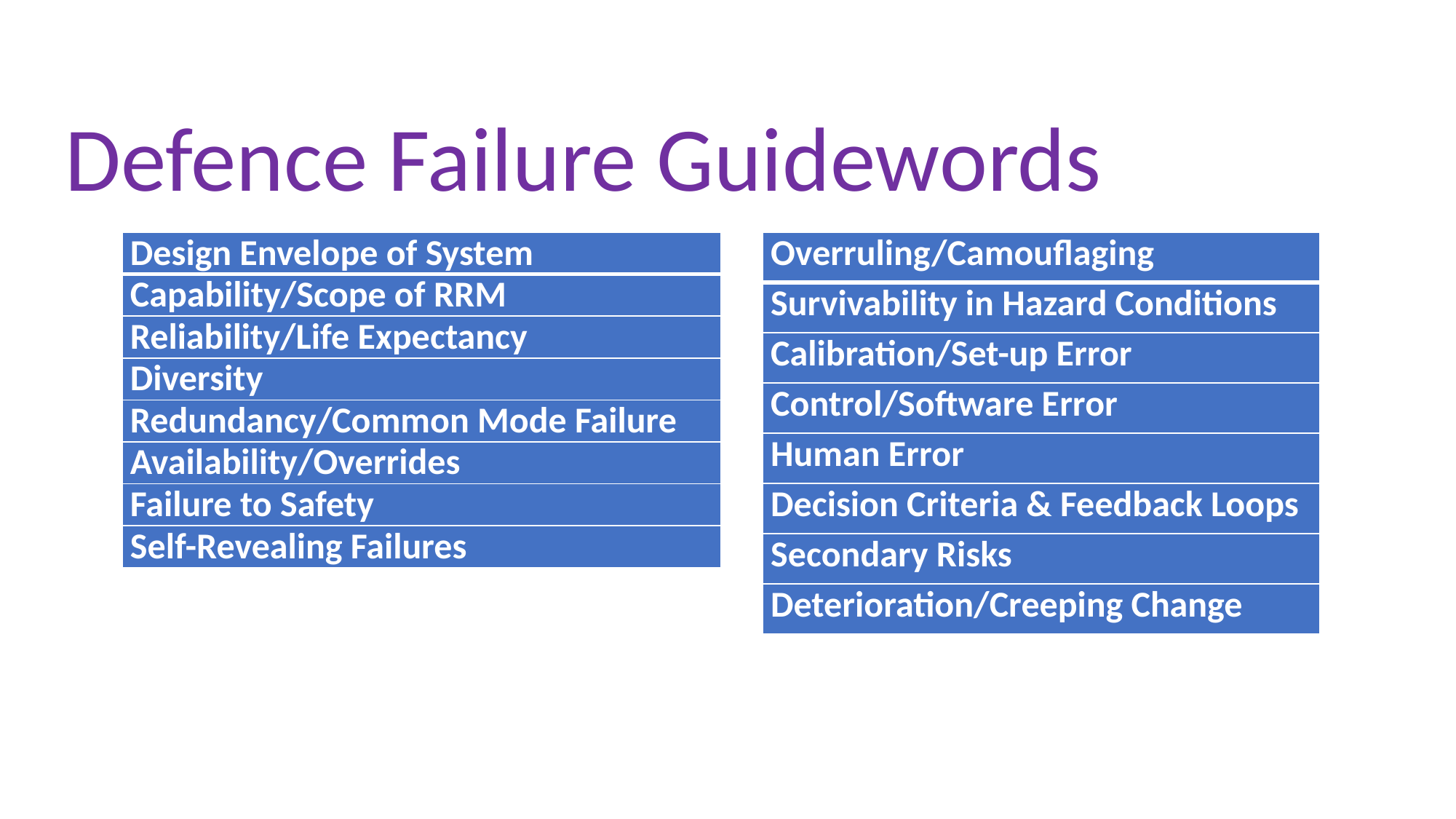

Defence Failure Guidewords
| Design Envelope of System |
| --- |
| Capability/Scope of RRM |
| Reliability/Life Expectancy |
| Diversity |
| Redundancy/Common Mode Failure |
| Availability/Overrides |
| Failure to Safety |
| Self-Revealing Failures |
| Overruling/Camouflaging |
| --- |
| Survivability in Hazard Conditions |
| Calibration/Set-up Error |
| Control/Software Error |
| Human Error |
| Decision Criteria & Feedback Loops |
| Secondary Risks |
| Deterioration/Creeping Change |